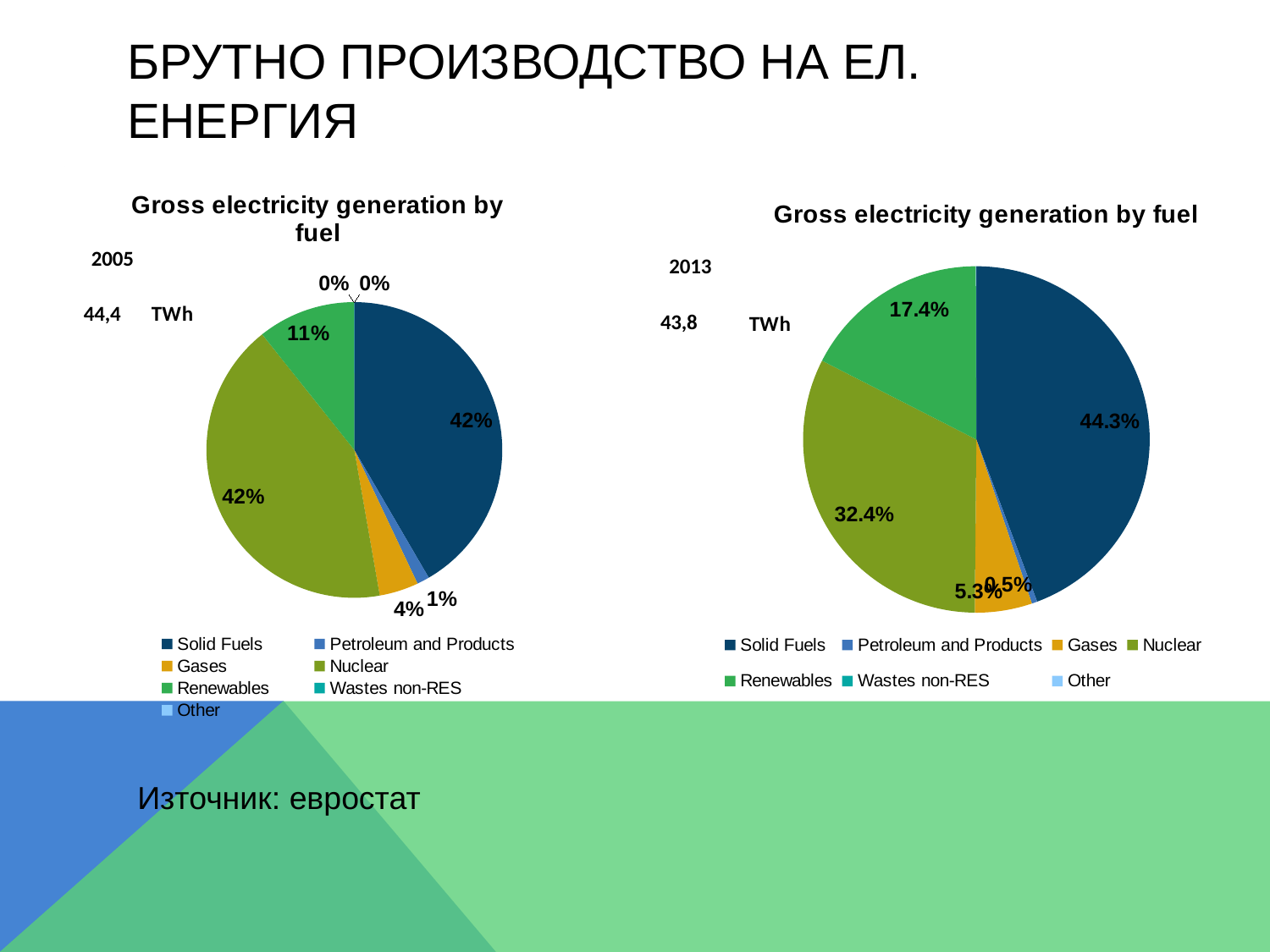

# Брутно производство на ел. енергия

### Chart: Gross electricity generation by fuel

| Category |  |
|---|---|
| Solid Fuels | 19.392 |
| Petroleum and Products | 0.226 |
| Gases | 2.338 |
| Nuclear | 14.171 |
| Renewables | 7.64 |
| Wastes non-RES | 0.0 |
| Other | 0.017000000000003013 |

### Chart: Gross electricity generation by fuel

| Category |  |
|---|---|
| Solid Fuels | 18.458 |
| Petroleum and Products | 0.606 |
| Gases | 1.896 |
| Nuclear | 18.653 |
| Renewables | 4.735 |
| Wastes non-RES | 0.017 |
| Other | 3.011479954295737e-15 |
Източник: евростат